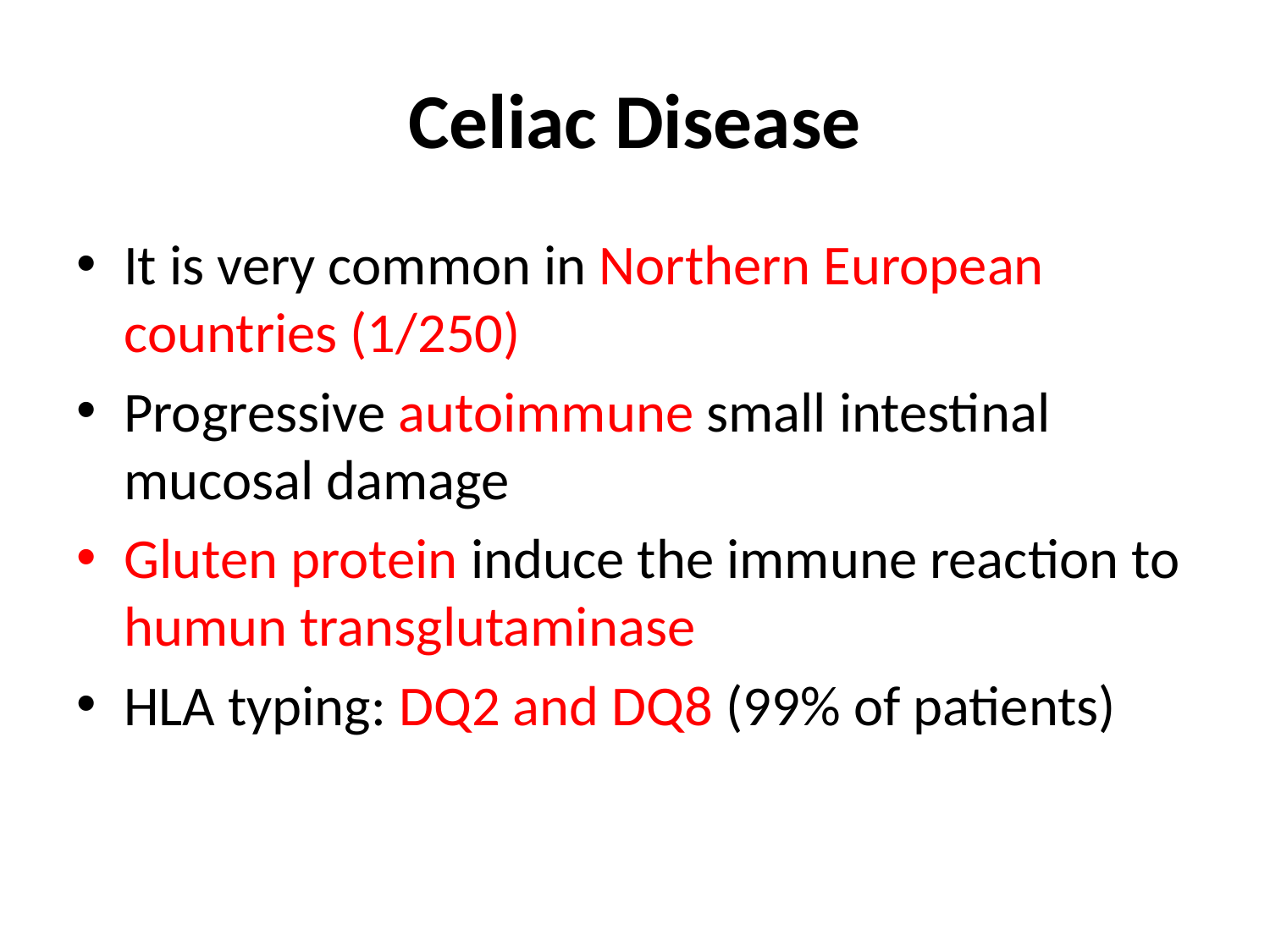

# Celiac Disease
It is very common in Northern European countries (1/250)
Progressive autoimmune small intestinal mucosal damage
Gluten protein induce the immune reaction to humun transglutaminase
HLA typing: DQ2 and DQ8 (99% of patients)